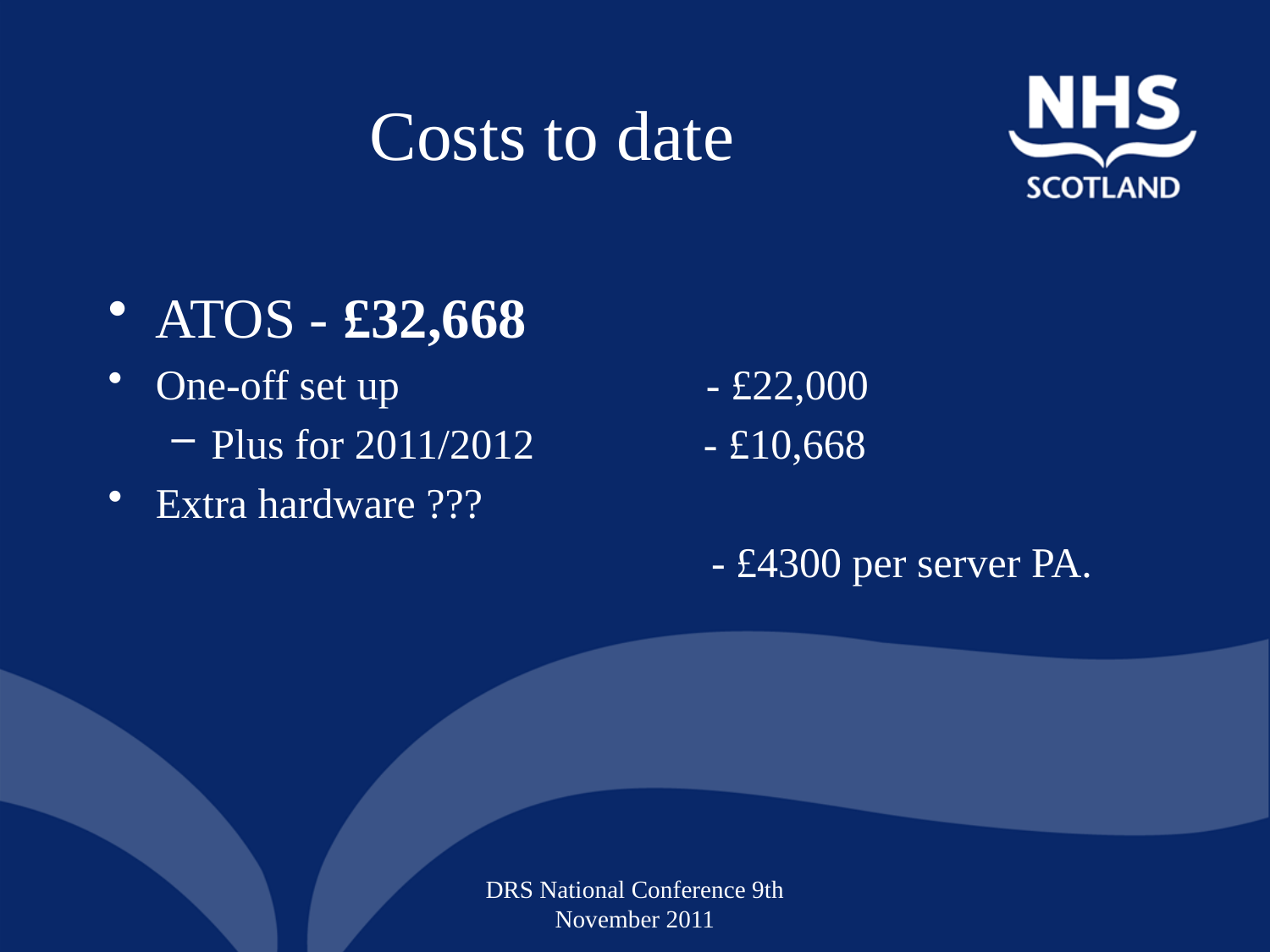

# Costs to date
ATOS - £32,668
One-off set up                             - £22,000
Plus for 2011/2012                - £10,668
Extra hardware ???
                                                   - £4300 per server PA.
DRS National Conference 9th November 2011